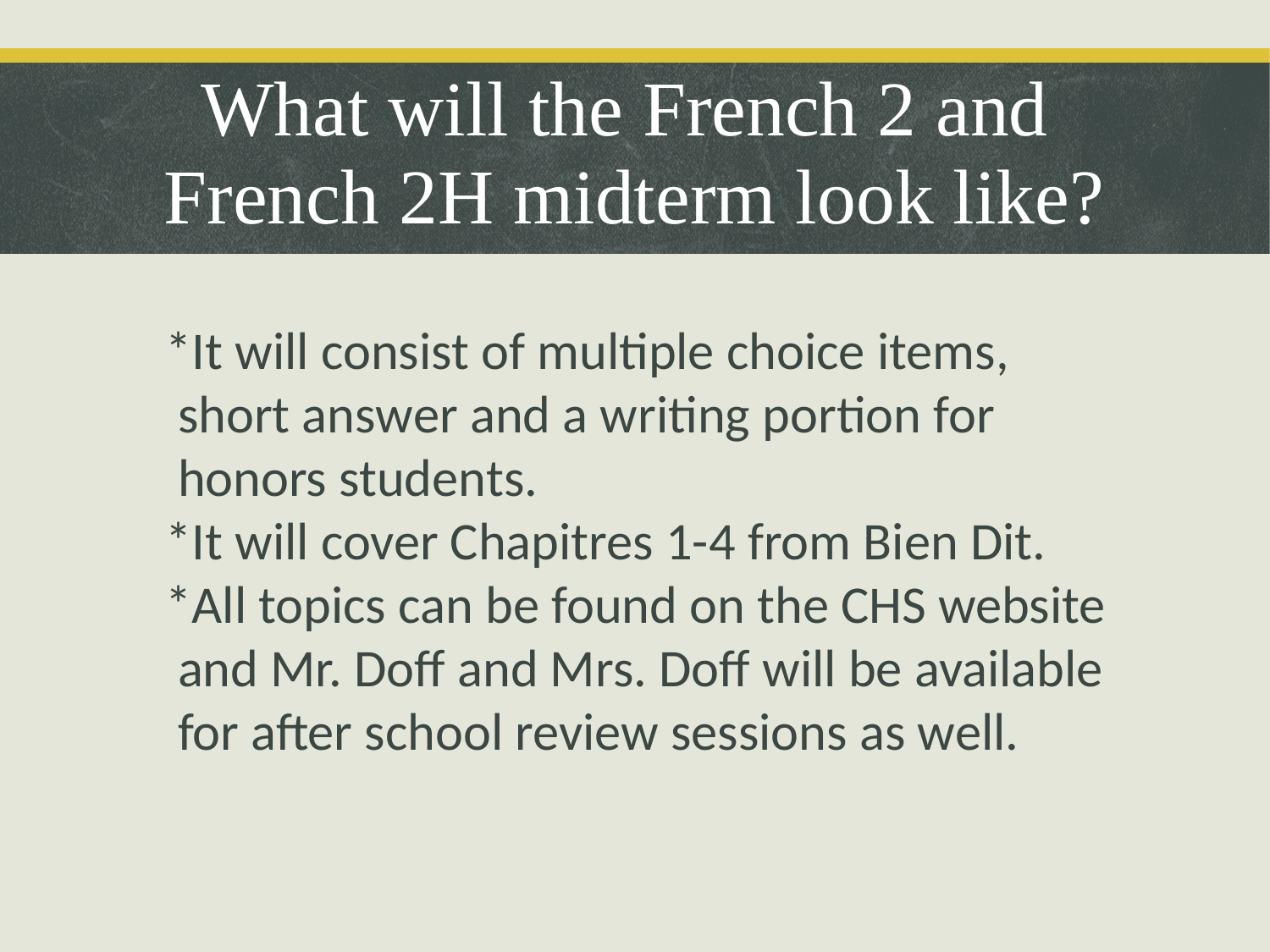

# What will the French 2 and
French 2H midterm look like?
*It will consist of multiple choice items, short answer and a writing portion for honors students.
*It will cover Chapitres 1-4 from Bien Dit.
*All topics can be found on the CHS website and Mr. Doff and Mrs. Doff will be available for after school review sessions as well.